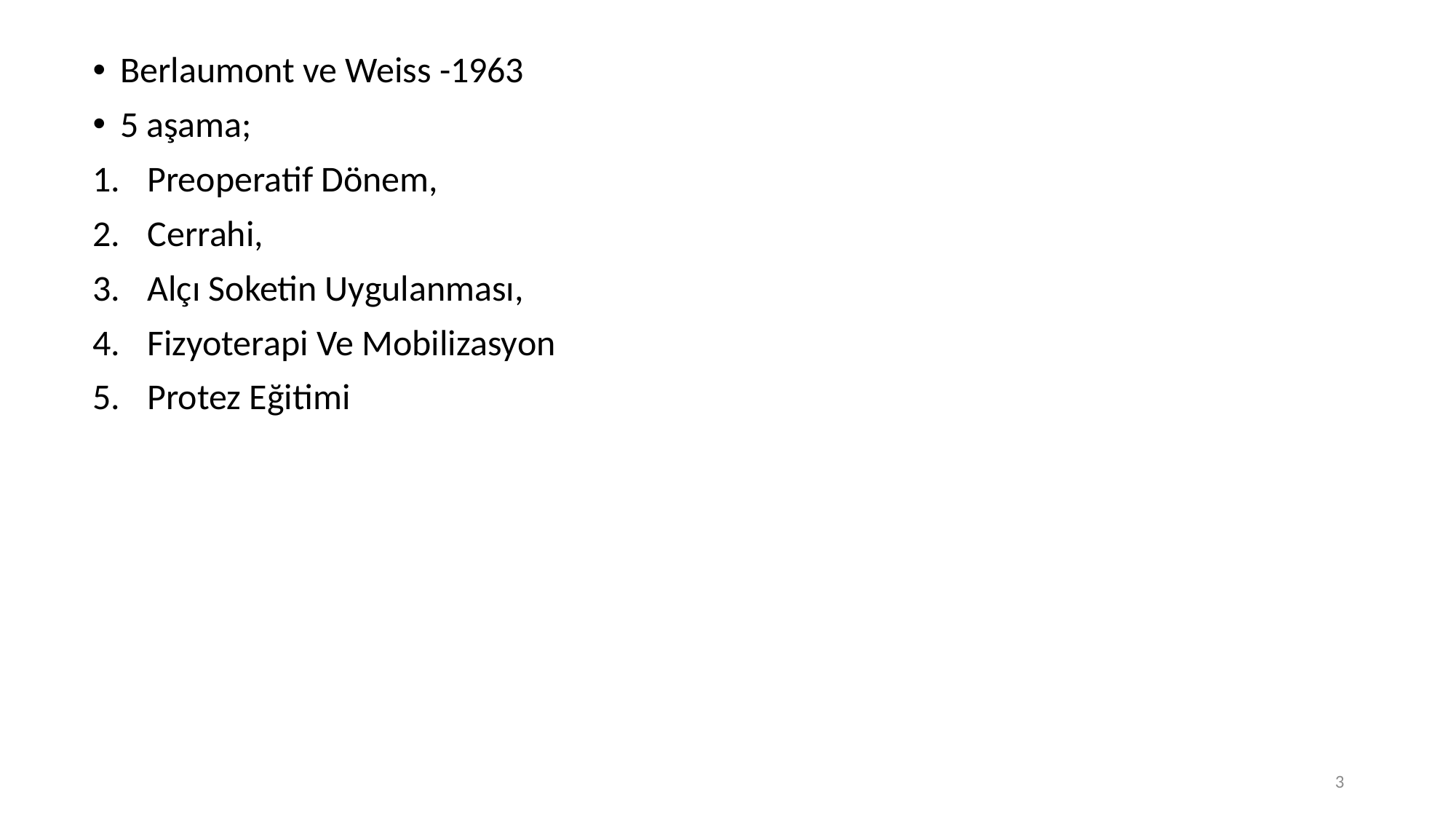

Berlaumont ve Weiss -1963
5 aşama;
Preoperatif Dönem,
Cerrahi,
Alçı Soketin Uygulanması,
Fizyoterapi Ve Mobilizasyon
Protez Eğitimi

3